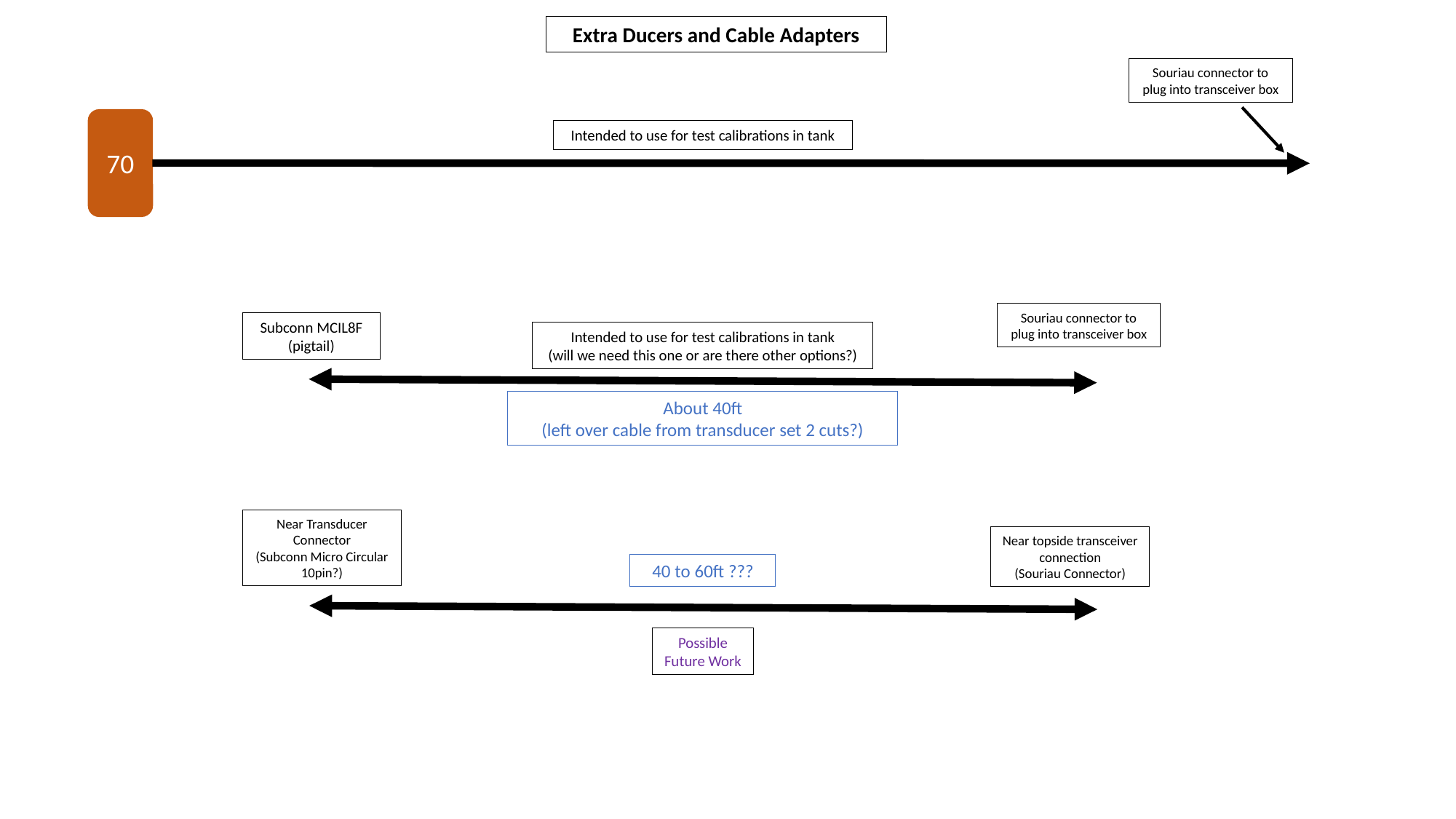

Extra Ducers and Cable Adapters
Souriau connector to plug into transceiver box
70
Intended to use for test calibrations in tank
Souriau connector to plug into transceiver box
Subconn MCIL8F
(pigtail)
Intended to use for test calibrations in tank
(will we need this one or are there other options?)
About 40ft
(left over cable from transducer set 2 cuts?)
Near Transducer Connector
(Subconn Micro Circular 10pin?)
Near topside transceiver connection
(Souriau Connector)
40 to 60ft ???
Possible Future Work